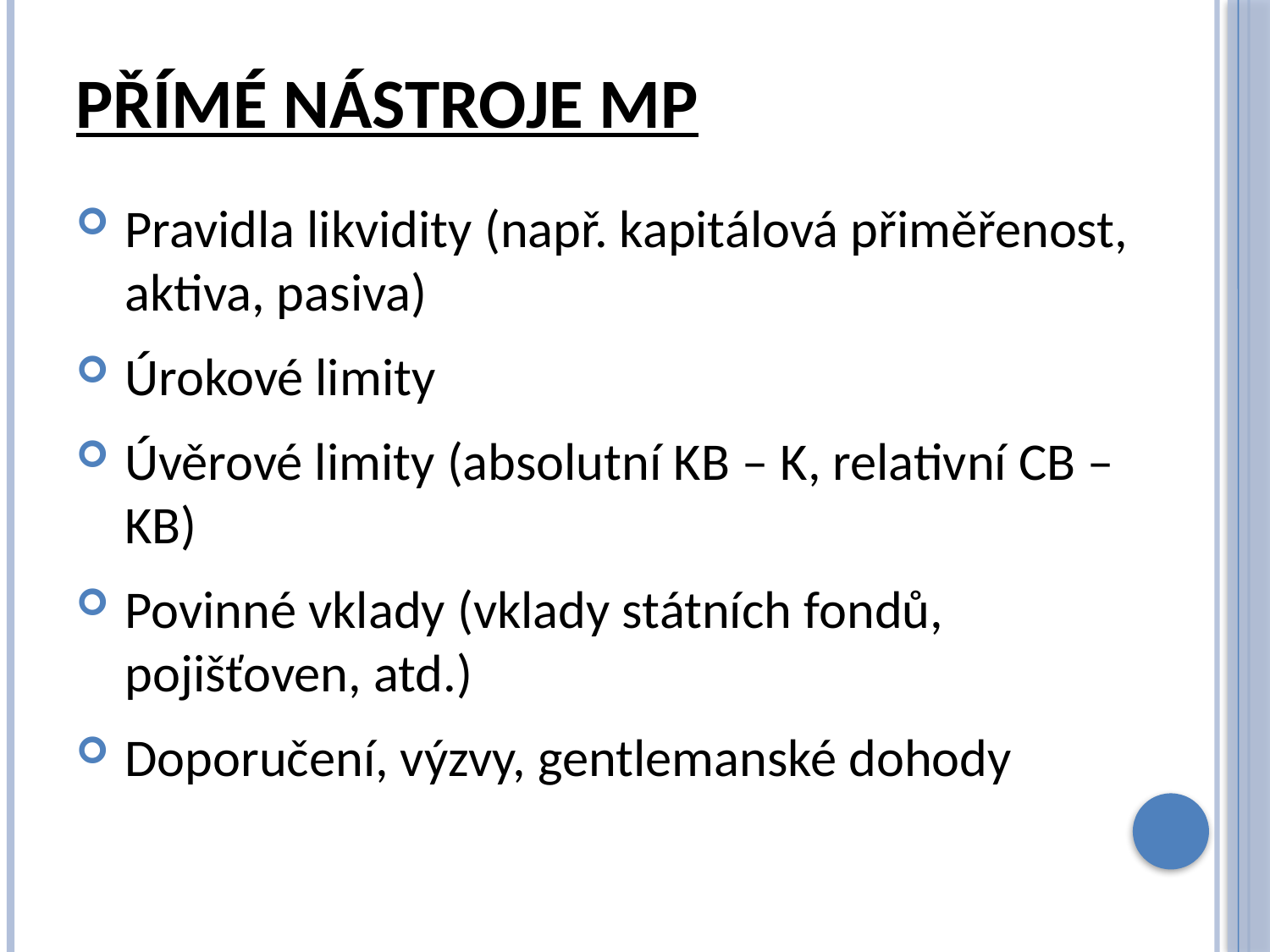

# Přímé nástroje MP
Pravidla likvidity (např. kapitálová přiměřenost, aktiva, pasiva)
Úrokové limity
Úvěrové limity (absolutní KB – K, relativní CB – KB)
Povinné vklady (vklady státních fondů, pojišťoven, atd.)
Doporučení, výzvy, gentlemanské dohody